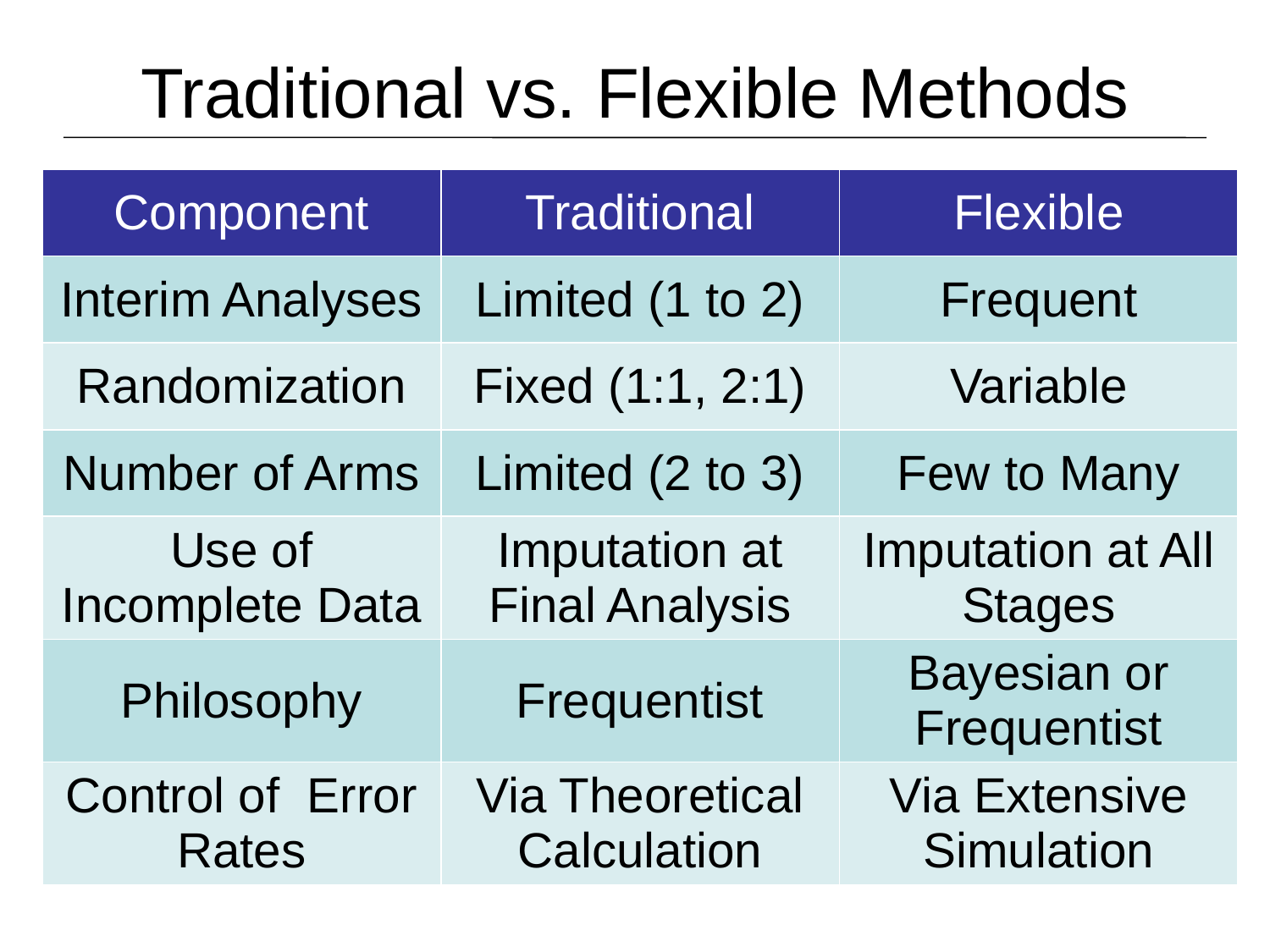

Traditional vs. Flexible Methods

| Component | Traditional | Flexible |
| --- | --- | --- |
| Interim Analyses | Limited (1 to 2) | Frequent |
| Randomization | Fixed (1:1, 2:1) | Variable |
| Number of Arms | Limited (2 to 3) | Few to Many |
| Use of Incomplete Data | Imputation at Final Analysis | Imputation at All Stages |
| Philosophy | Frequentist | Bayesian or Frequentist |
| Control of Error Rates | Via Theoretical Calculation | Via Extensive Simulation |